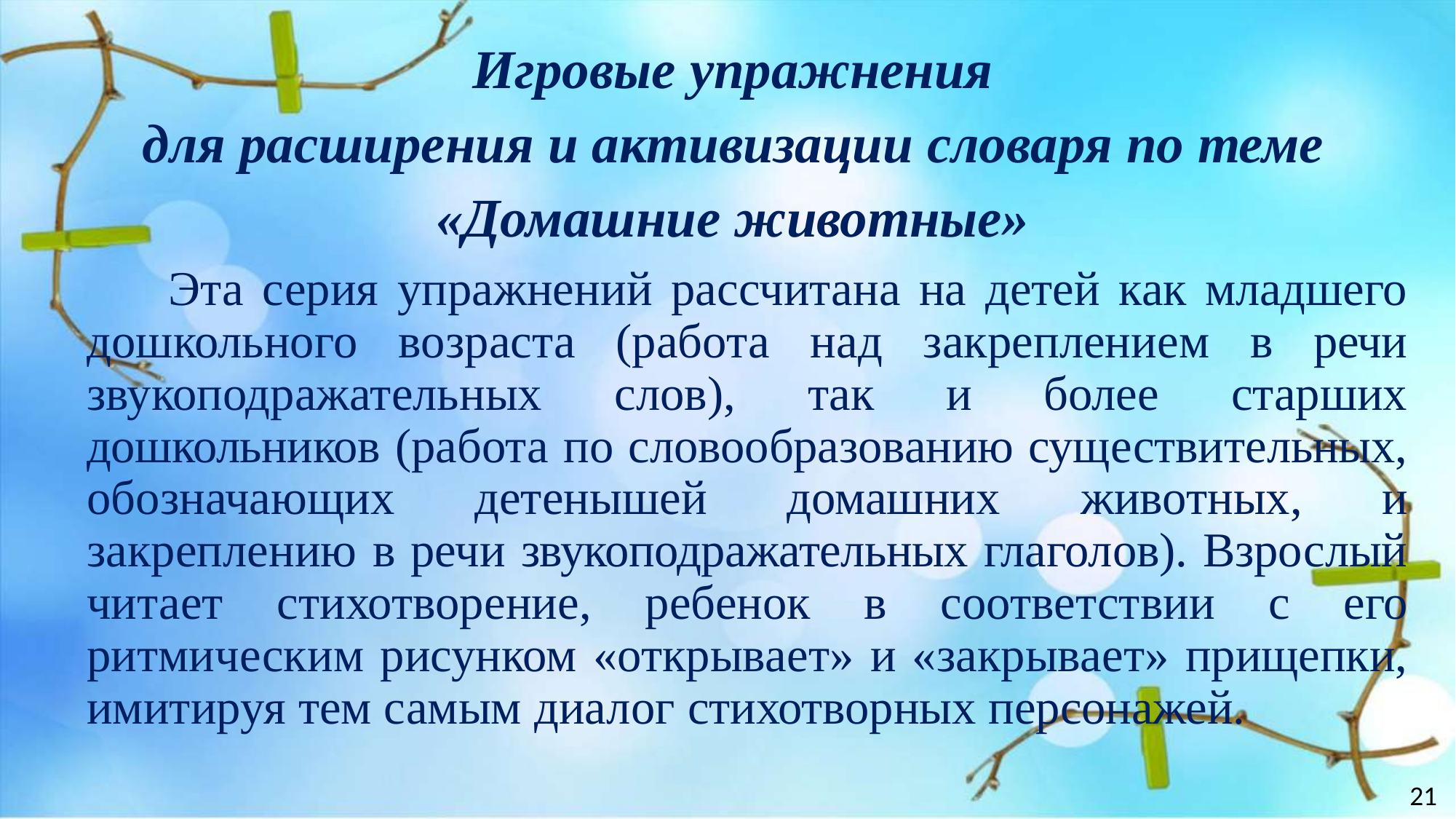

# Игровые упражнения
для расширения и активизации словаря по теме
«Домашние животные»
Эта серия упражнений рассчитана на детей как младшего дошкольного  возраста  (работа  над  закреплением  в  речи звукоподражательных   слов),   так   и   более   старших дошкольников (работа по словообразованию существительных, обозначающих    детенышей    домашних    животных,    и закреплению в речи звукоподражательных глаголов). Взрослый читает   стихотворение,   ребенок   в   соответствии   с   его ритмическим рисунком «открывает» и «закрывает» прищепки, имитируя тем самым диалог стихотворных персонажей.
21